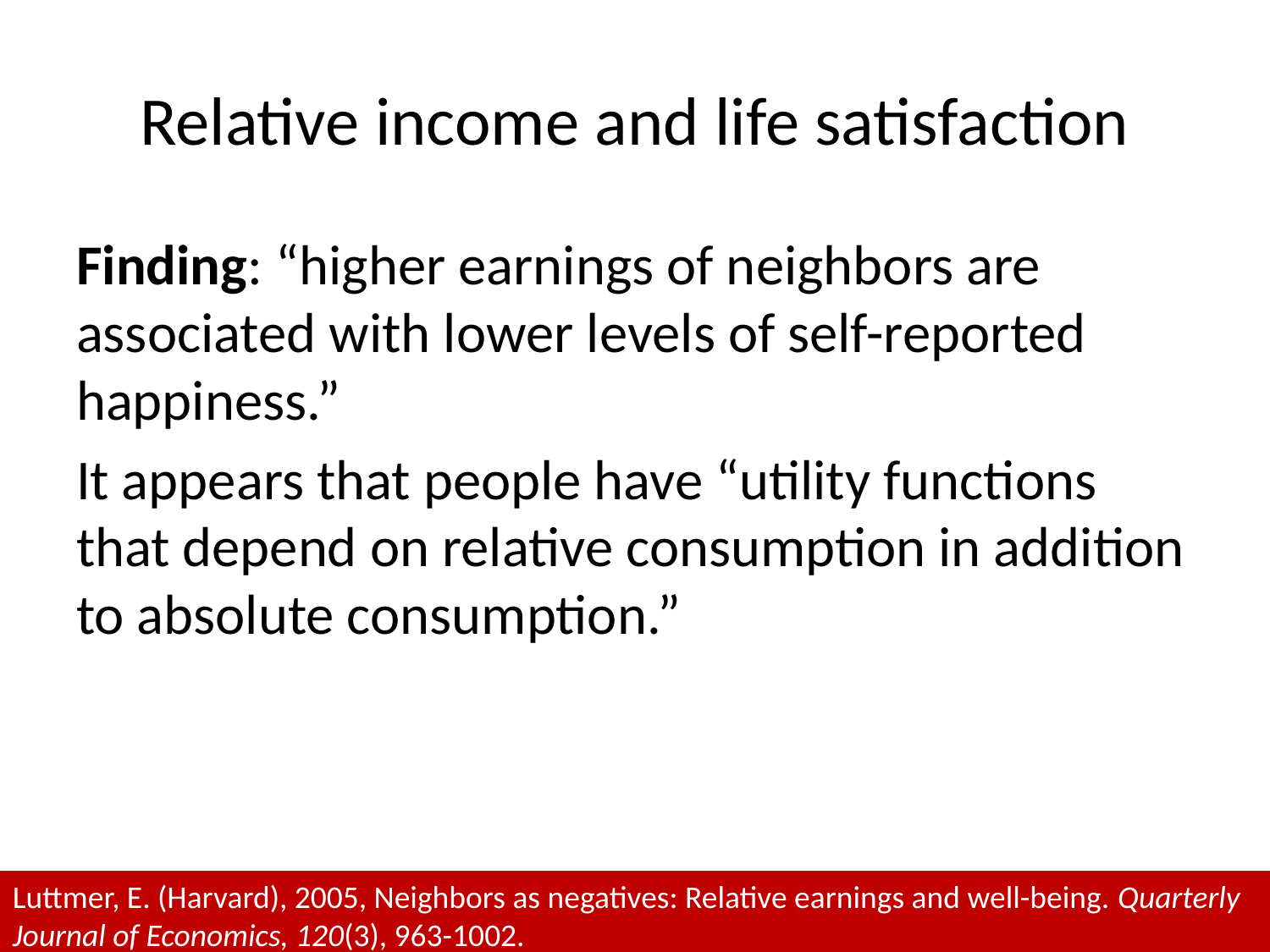

# Relative income and life satisfaction
Finding: “higher earnings of neighbors are associated with lower levels of self-reported happiness.”
It appears that people have “utility functions that depend on relative consumption in addition to absolute consumption.”
Luttmer, E. (Harvard), 2005, Neighbors as negatives: Relative earnings and well-being. Quarterly Journal of Economics, 120(3), 963-1002.